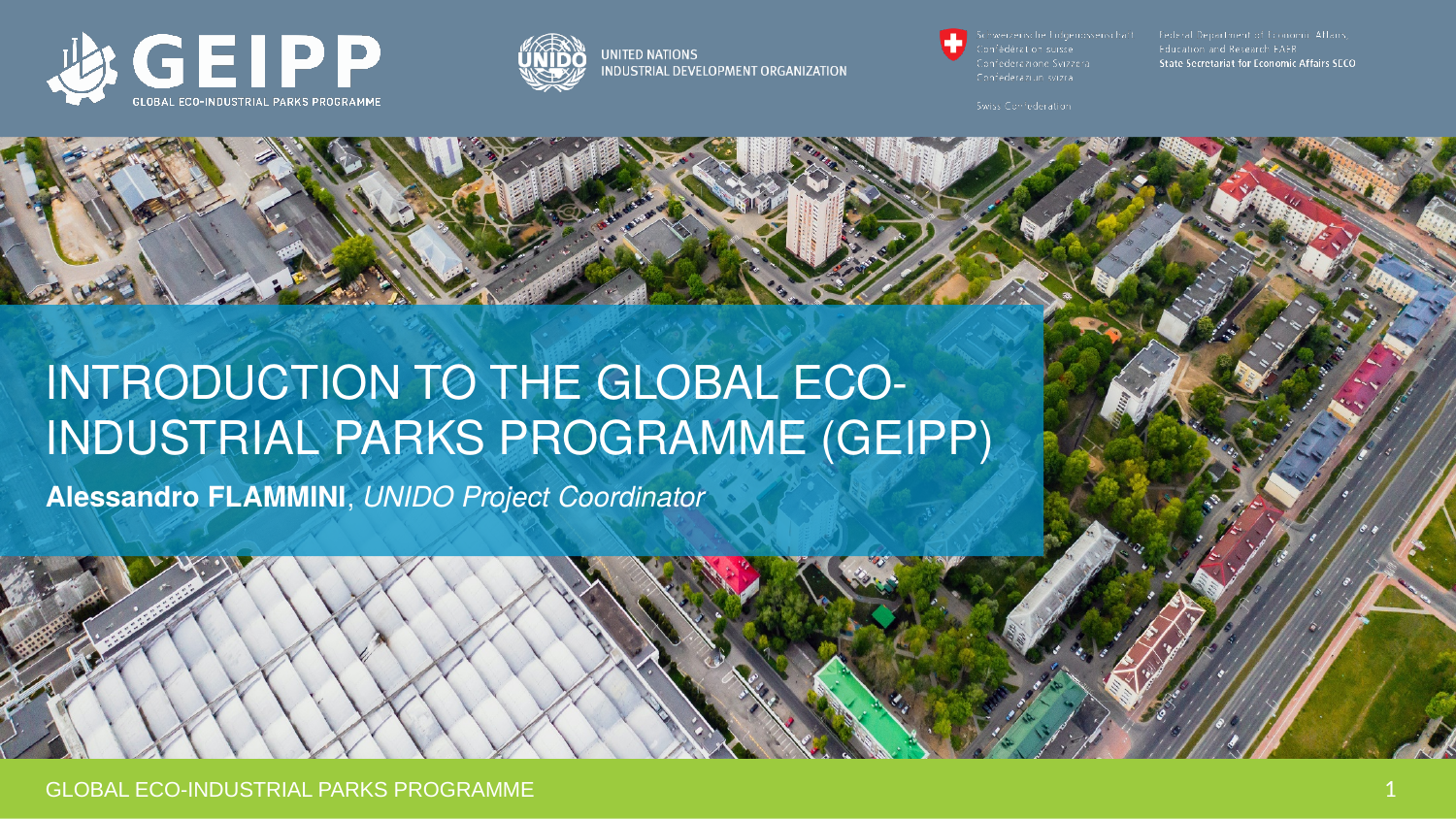

# INTRODUCTION TO THE GLOBAL ECO-INDUSTRIAL PARKS PROGRAMME (GEIPP)
Alessandro FLAMMINI, UNIDO Project Coordinator
1